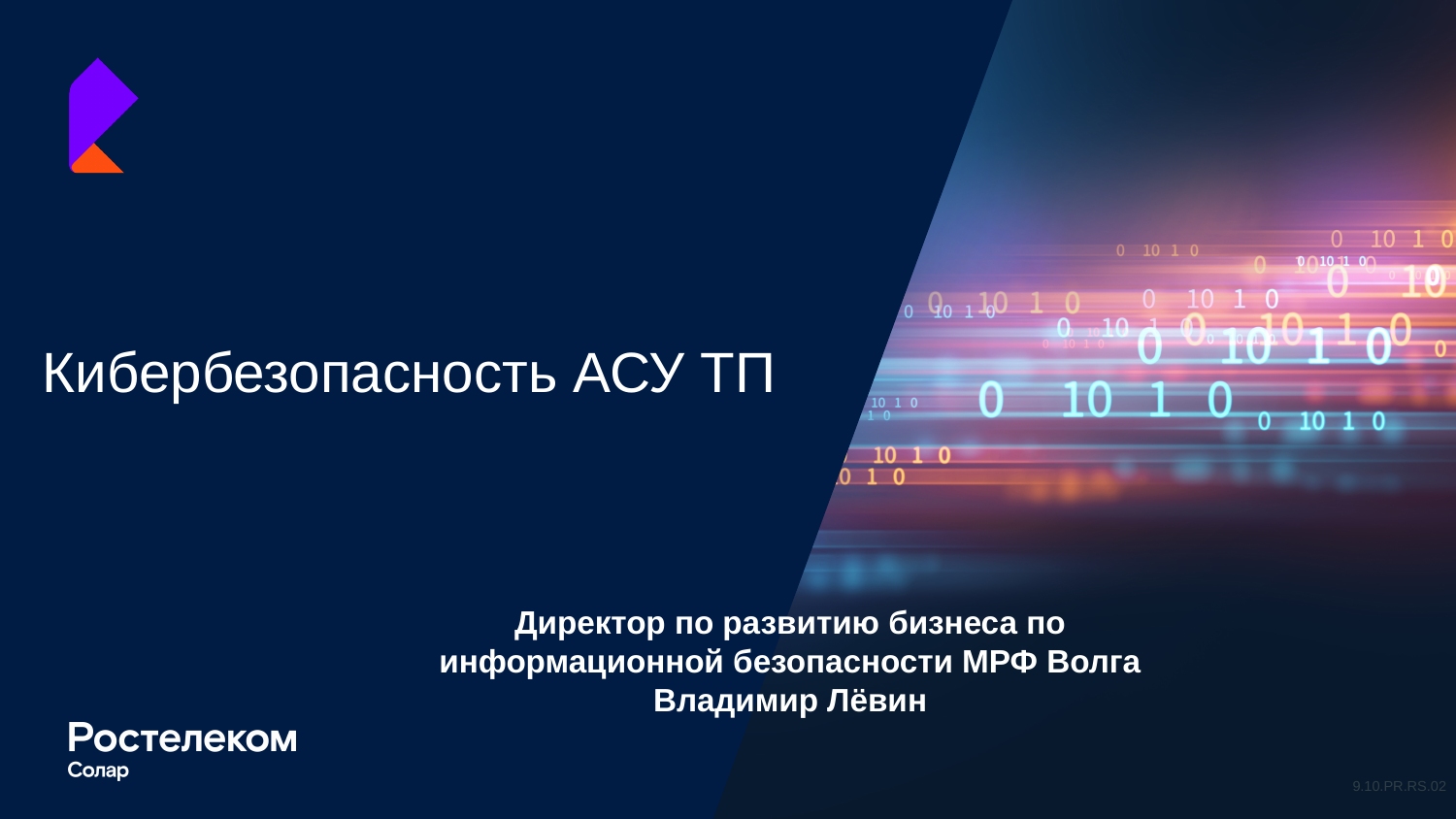

# Кибербезопасность АСУ ТП
Директор по развитию бизнеса по информационной безопасности МРФ Волга
Владимир Лёвин
9.10.PR.RS.02